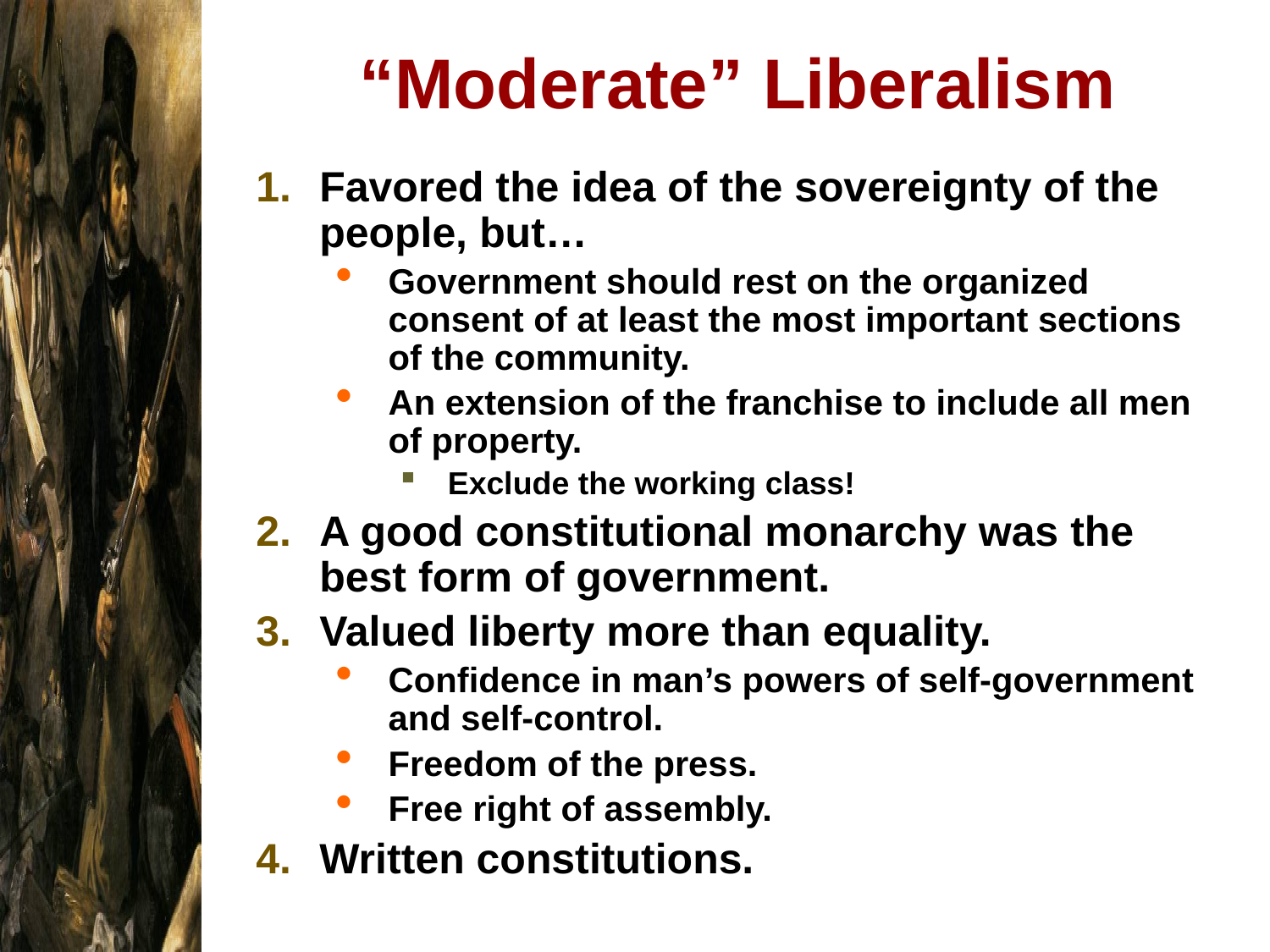

# “Moderate” Liberalism
Favored the idea of the sovereignty of the people, but…
Government should rest on the organized consent of at least the most important sections of the community.
An extension of the franchise to include all men of property.
Exclude the working class!
A good constitutional monarchy was the best form of government.
Valued liberty more than equality.
Confidence in man’s powers of self-government and self-control.
Freedom of the press.
Free right of assembly.
Written constitutions.